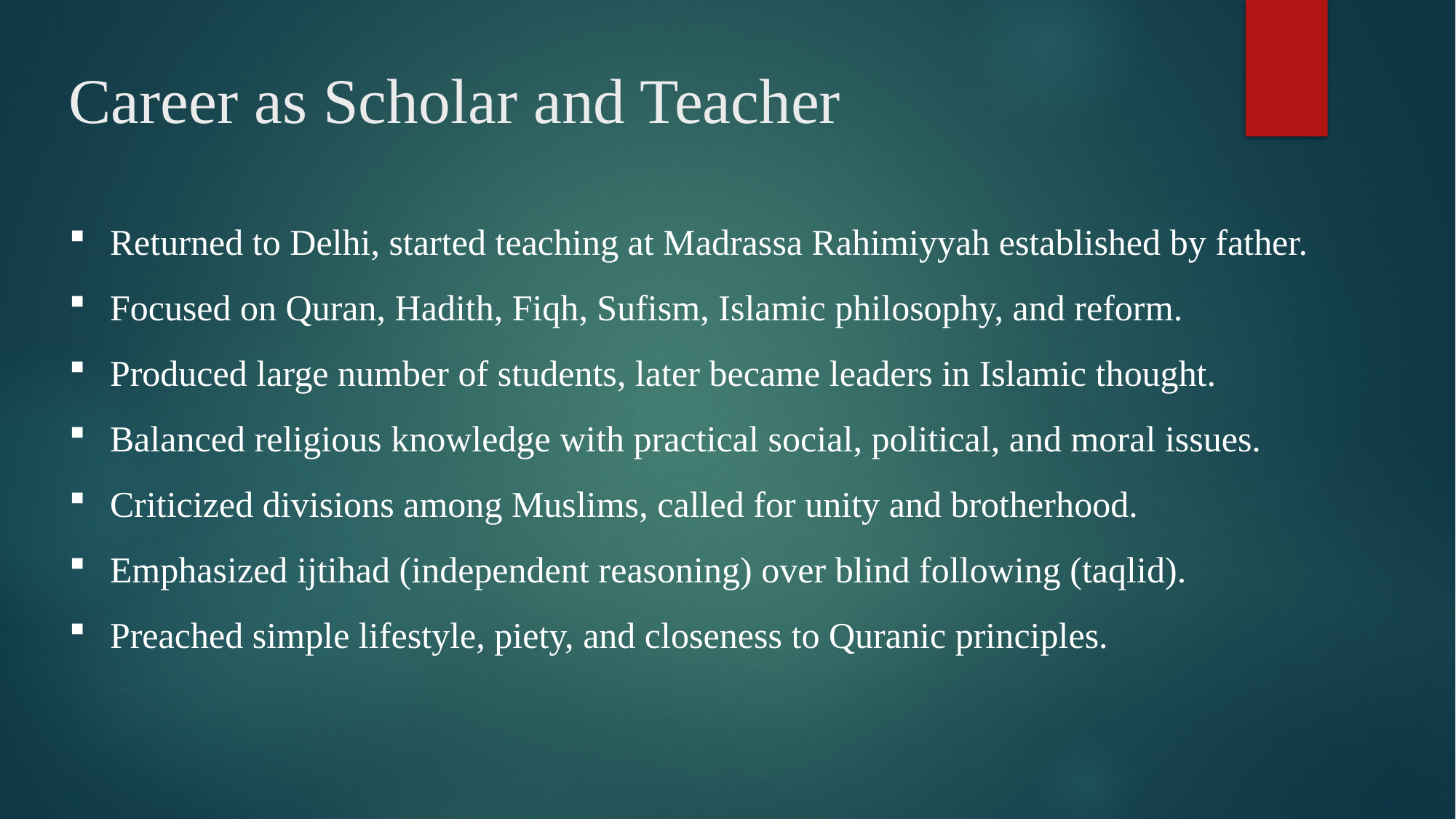

# Career as Scholar and Teacher
Returned to Delhi, started teaching at Madrassa Rahimiyyah established by father.
Focused on Quran, Hadith, Fiqh, Sufism, Islamic philosophy, and reform.
Produced large number of students, later became leaders in Islamic thought.
Balanced religious knowledge with practical social, political, and moral issues.
Criticized divisions among Muslims, called for unity and brotherhood.
Emphasized ijtihad (independent reasoning) over blind following (taqlid).
Preached simple lifestyle, piety, and closeness to Quranic principles.